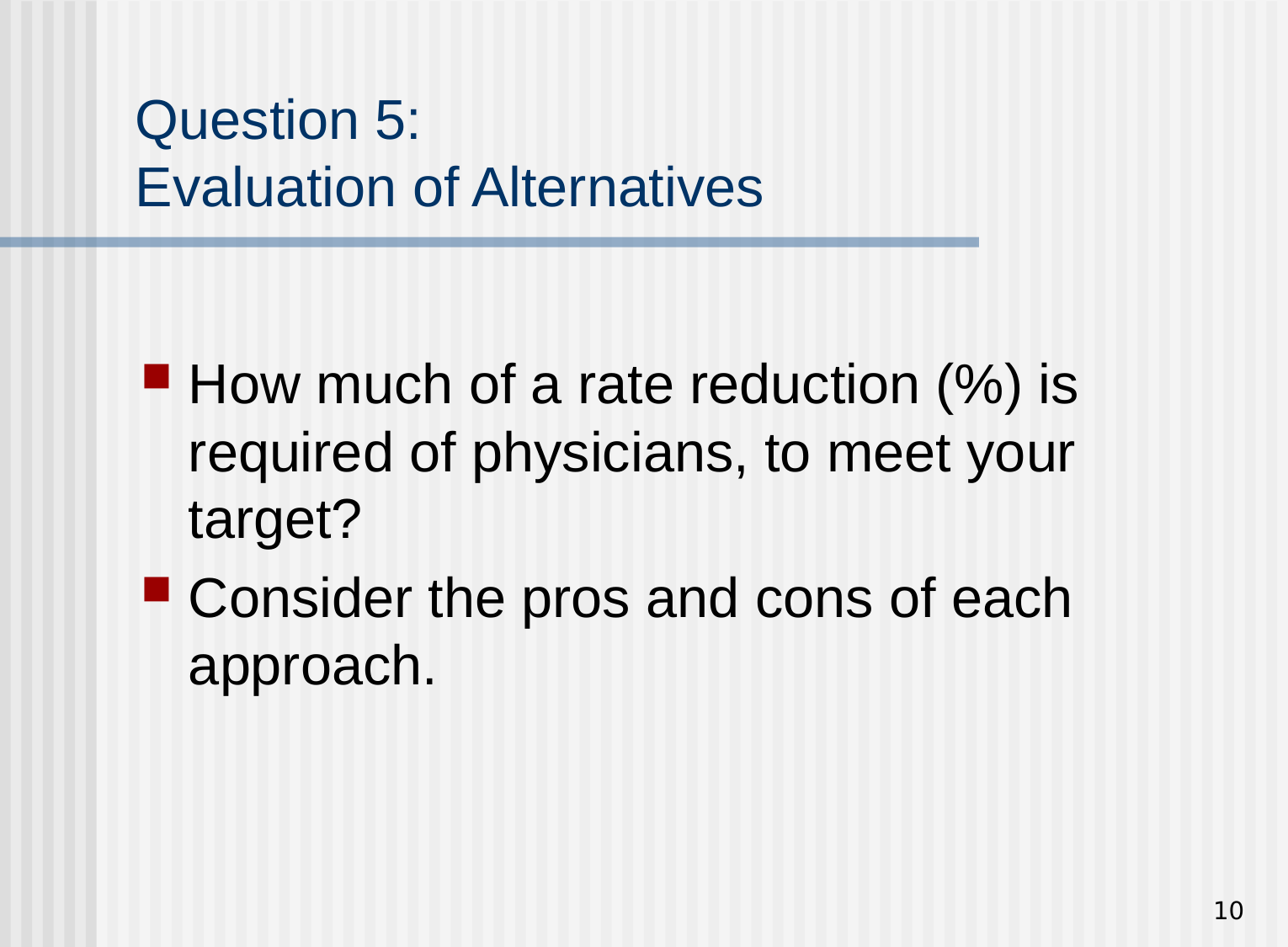

# Question 5: Evaluation of Alternatives

How much of a rate reduction (%) is required of physicians, to meet your target?
Consider the pros and cons of each approach.

10